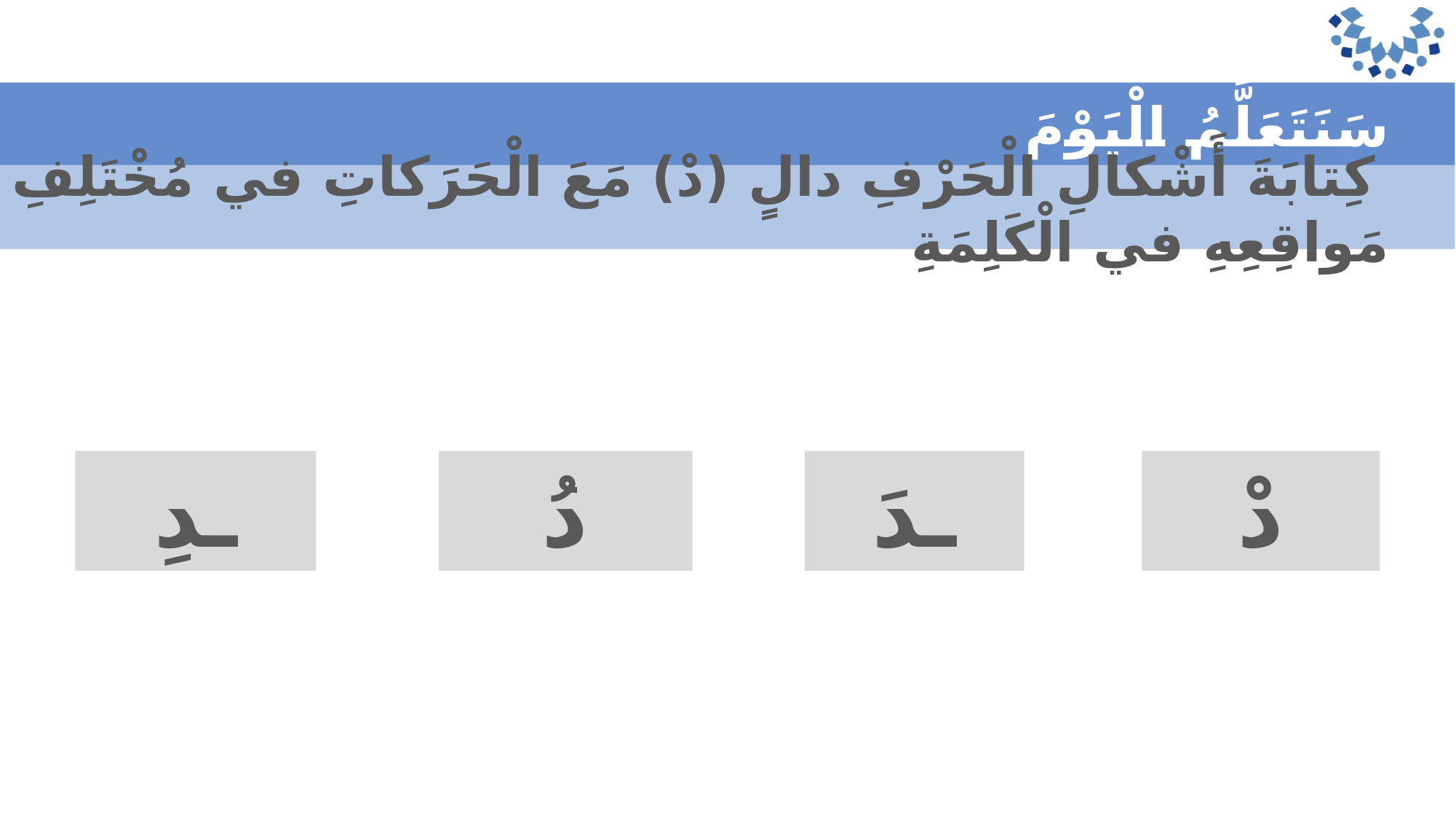

سَنَتَعَلَّمُ الْيَوْمَ
 كِتابَةَ أَشْكالِ الْحَرْفِ دالٍ (دْ) مَعَ الْحَرَكاتِ في مُخْتَلِفِ مَواقِعِهِ في الْكَلِمَةِ
ـدِ
دُ
دْ
ـدَ